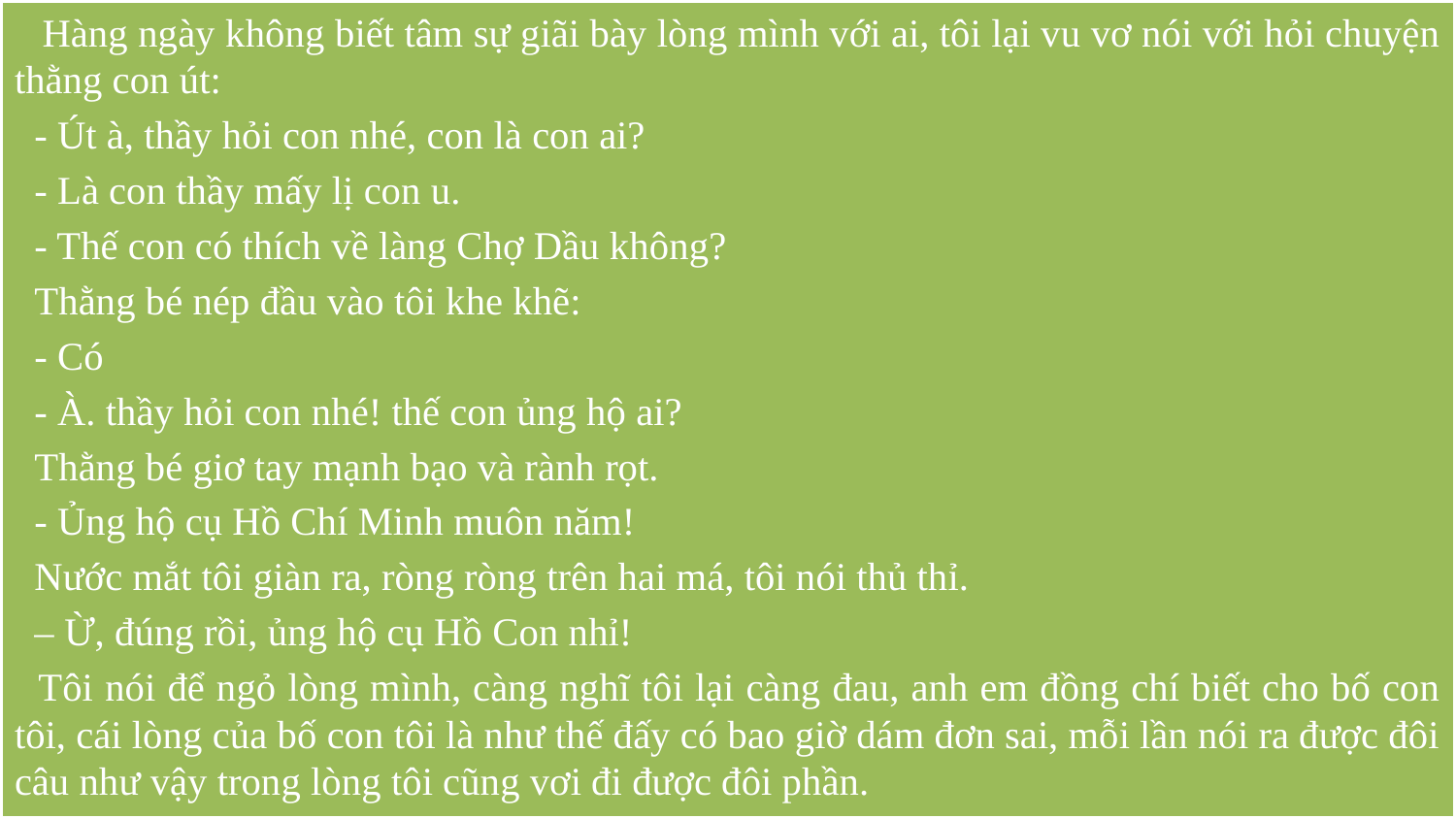

Hàng ngày không biết tâm sự giãi bày lòng mình với ai, tôi lại vu vơ nói với hỏi chuyện thằng con út:
  - Út à, thầy hỏi con nhé, con là con ai?
  - Là con thầy mấy lị con u.
  - Thế con có thích về làng Chợ Dầu không?
  Thằng bé nép đầu vào tôi khe khẽ:
  - Có
  - À. thầy hỏi con nhé! thế con ủng hộ ai?
  Thằng bé giơ tay mạnh bạo và rành rọt.
  - Ủng hộ cụ Hồ Chí Minh muôn năm!
  Nước mắt tôi giàn ra, ròng ròng trên hai má, tôi nói thủ thỉ.
  – Ừ, đúng rồi, ủng hộ cụ Hồ Con nhỉ!
  Tôi nói để ngỏ lòng mình, càng nghĩ tôi lại càng đau, anh em đồng chí biết cho bố con tôi, cái lòng của bố con tôi là như thế đấy có bao giờ dám đơn sai, mỗi lần nói ra được đôi câu như vậy trong lòng tôi cũng vơi đi được đôi phần.